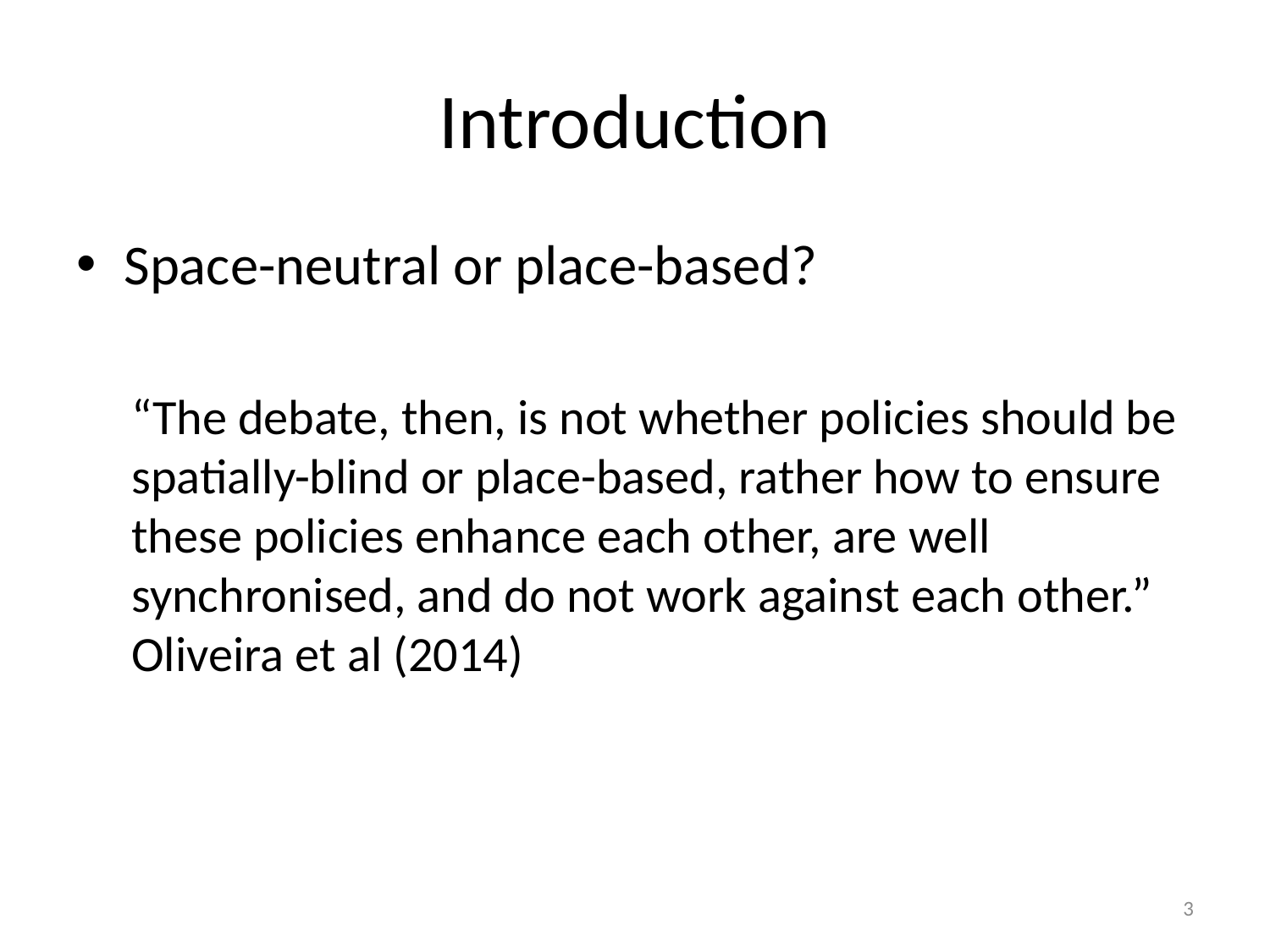

# Introduction
Space-neutral or place-based?

“The debate, then, is not whether policies should be spatially-blind or place-based, rather how to ensure these policies enhance each other, are well synchronised, and do not work against each other.” Oliveira et al (2014)

3